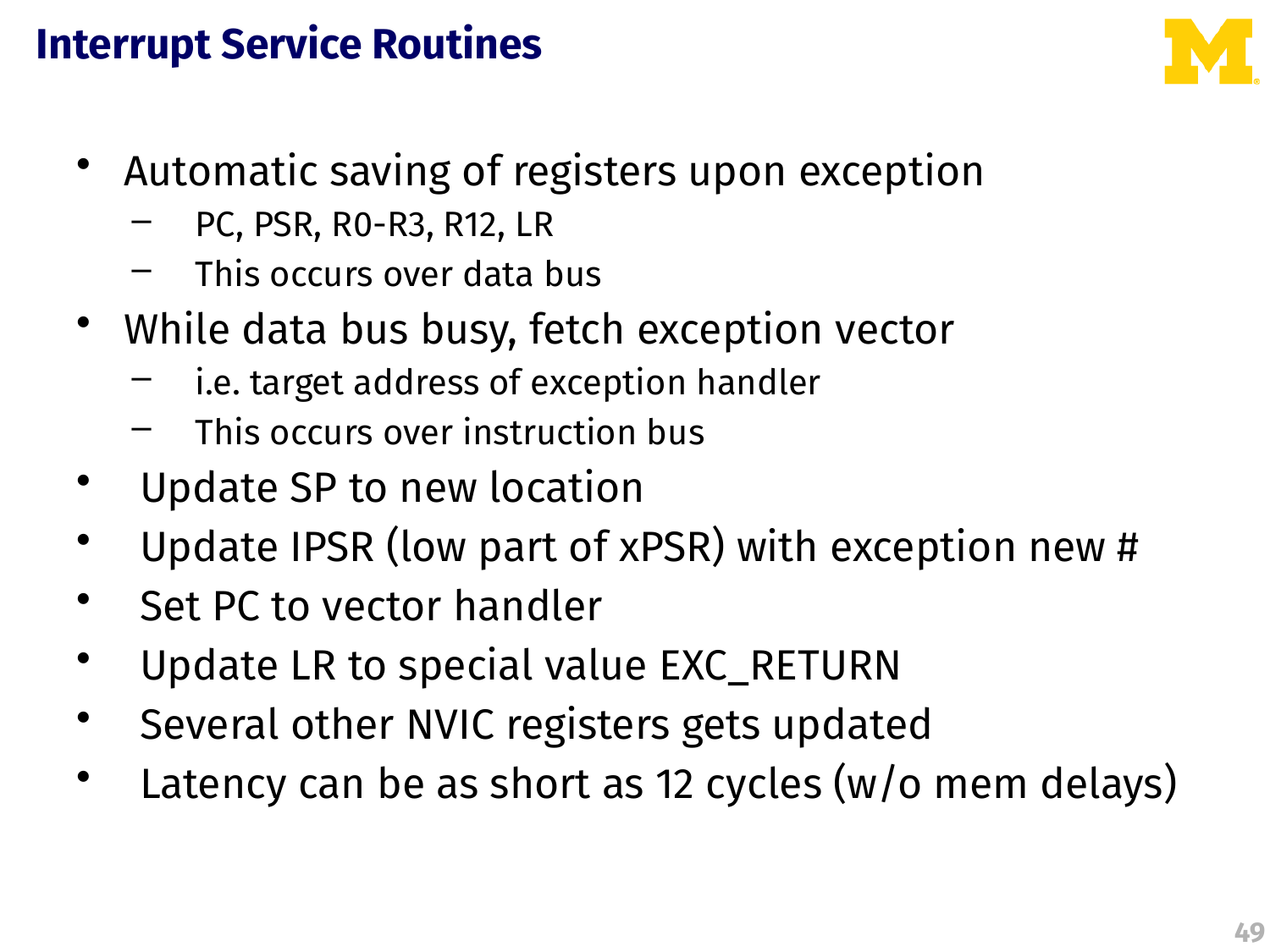

# Interrupt Service Routines
Automatic saving of registers upon exception
PC, PSR, R0-R3, R12, LR
This occurs over data bus
While data bus busy, fetch exception vector
i.e. target address of exception handler
This occurs over instruction bus
Update SP to new location
Update IPSR (low part of xPSR) with exception new #
Set PC to vector handler
Update LR to special value EXC_RETURN
Several other NVIC registers gets updated
Latency can be as short as 12 cycles (w/o mem delays)
49